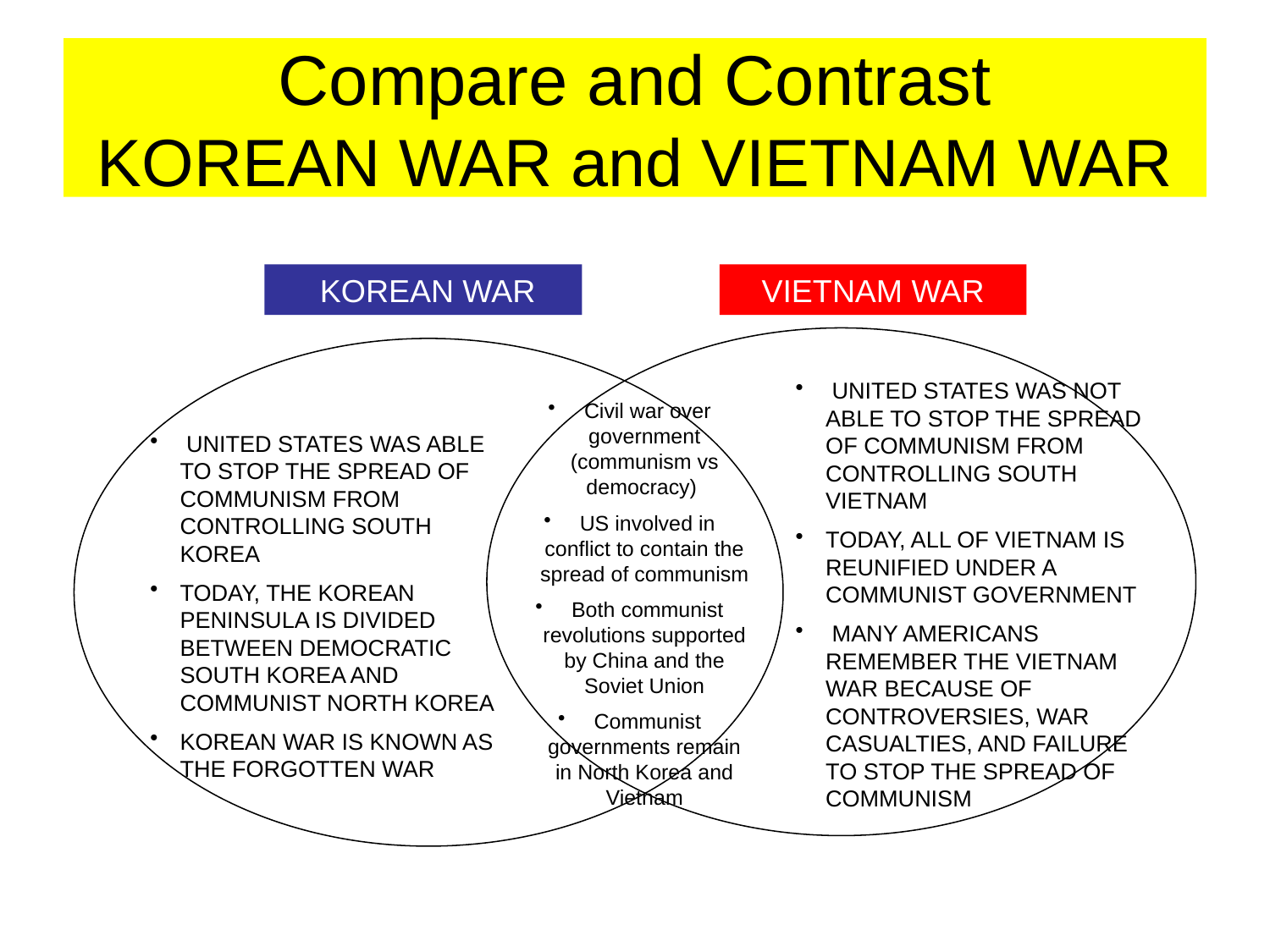

# Compare and Contrast KOREAN WAR and VIETNAM WAR
 KOREAN WAR
VIETNAM WAR

 UNITED STATES WAS NOT ABLE TO STOP THE SPREAD OF COMMUNISM FROM CONTROLLING SOUTH VIETNAM
TODAY, ALL OF VIETNAM IS REUNIFIED UNDER A COMMUNIST GOVERNMENT
 MANY AMERICANS REMEMBER THE VIETNAM WAR BECAUSE OF CONTROVERSIES, WAR CASUALTIES, AND FAILURE TO STOP THE SPREAD OF COMMUNISM
 Civil war over government (communism vs democracy)
 US involved in conflict to contain the spread of communism
 Both communist revolutions supported by China and the Soviet Union
 Communist governments remain in North Korea and Vietnam
 UNITED STATES WAS ABLE TO STOP THE SPREAD OF COMMUNISM FROM CONTROLLING SOUTH KOREA
TODAY, THE KOREAN PENINSULA IS DIVIDED BETWEEN DEMOCRATIC SOUTH KOREA AND COMMUNIST NORTH KOREA
KOREAN WAR IS KNOWN AS THE FORGOTTEN WAR